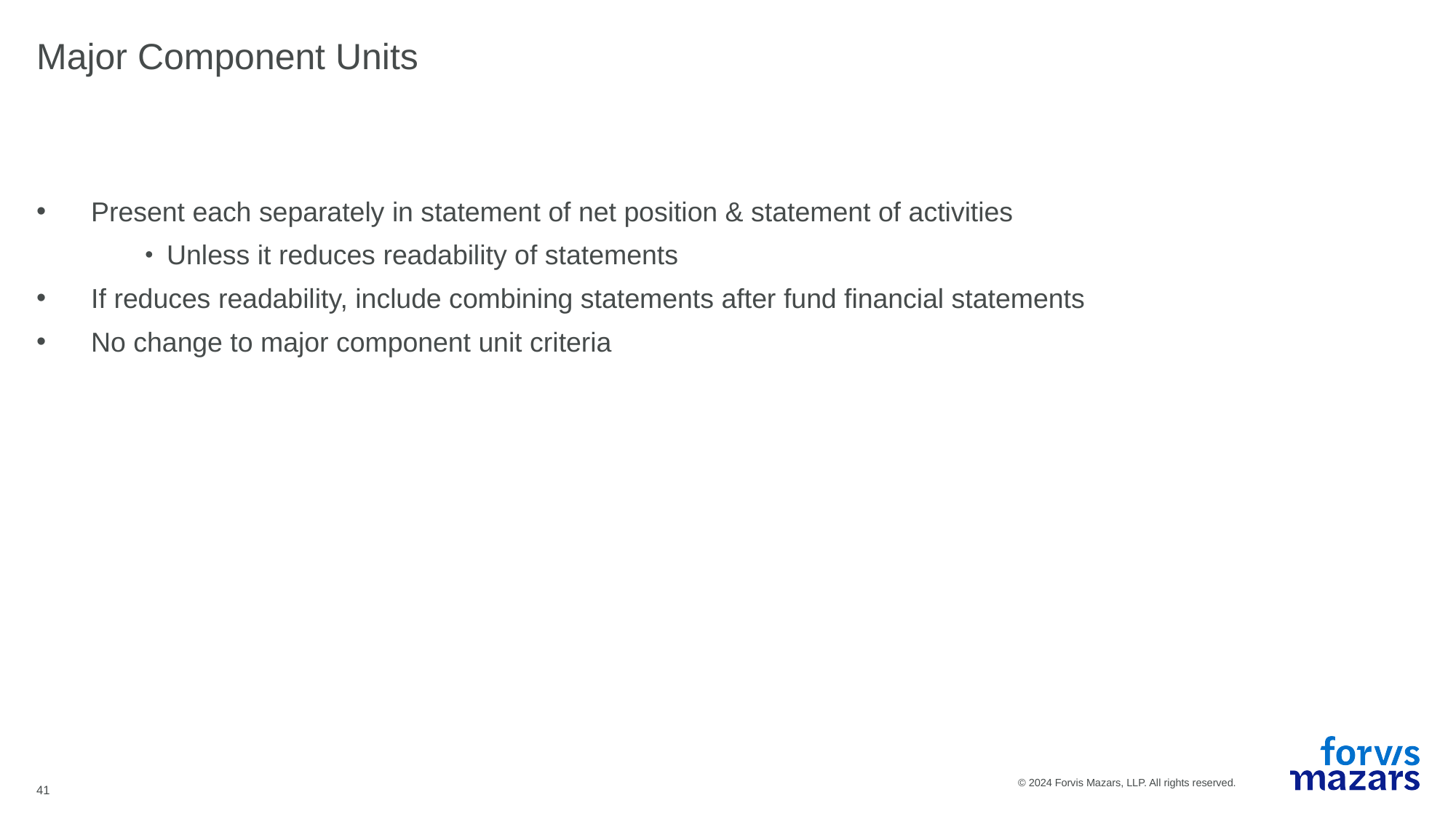

# Major Component Units
Present each separately in statement of net position & statement of activities
Unless it reduces readability of statements
If reduces readability, include combining statements after fund financial statements
No change to major component unit criteria

41